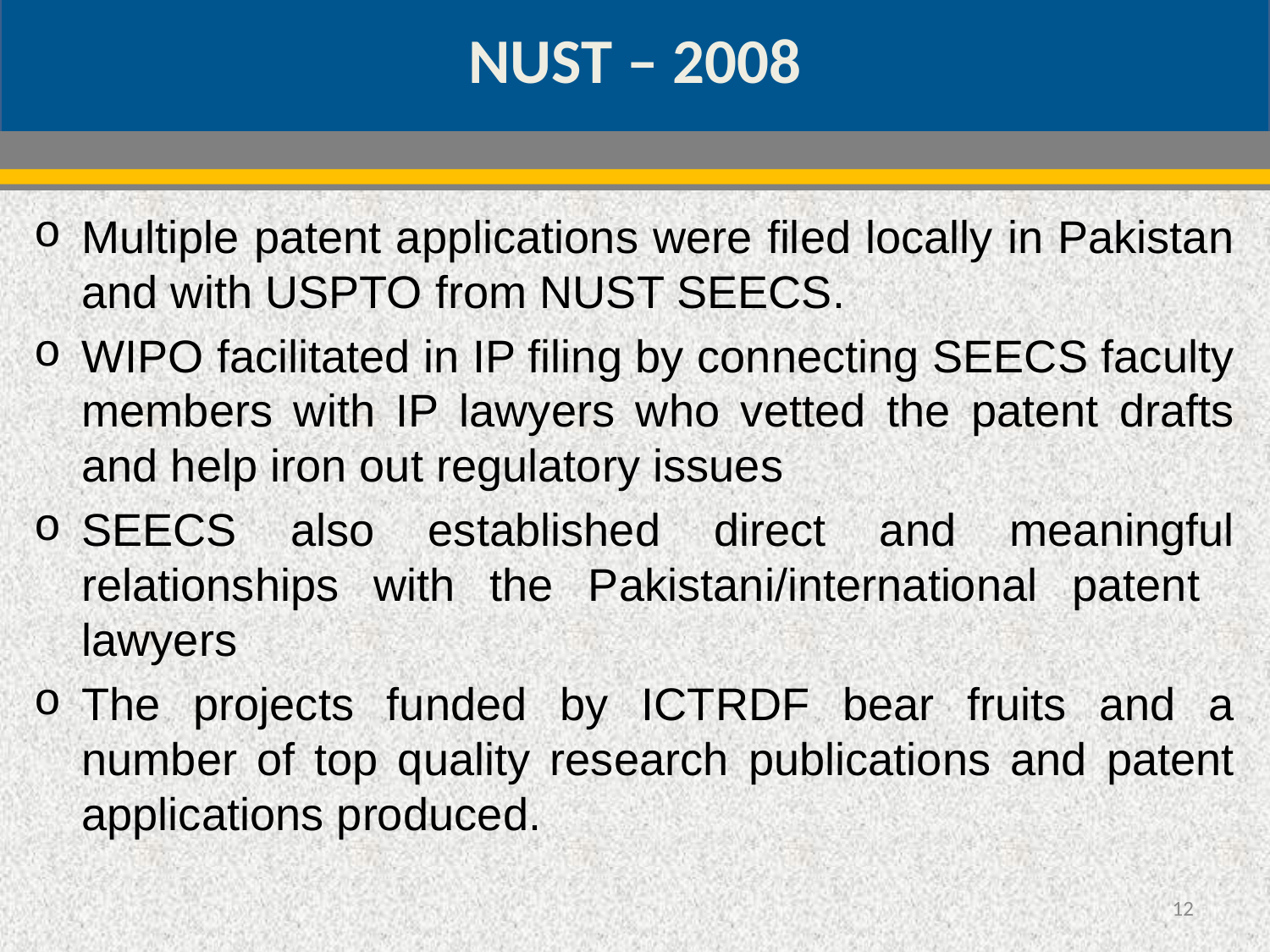

NUST – 2008

Multiple patent applications were filed locally in Pakistan and with USPTO from NUST SEECS.
WIPO facilitated in IP filing by connecting SEECS faculty members with IP lawyers who vetted the patent drafts and help iron out regulatory issues
SEECS also established direct and meaningful relationships with the Pakistani/international patent  lawyers
The projects funded by ICTRDF bear fruits and a number of top quality research publications and patent applications produced.

12